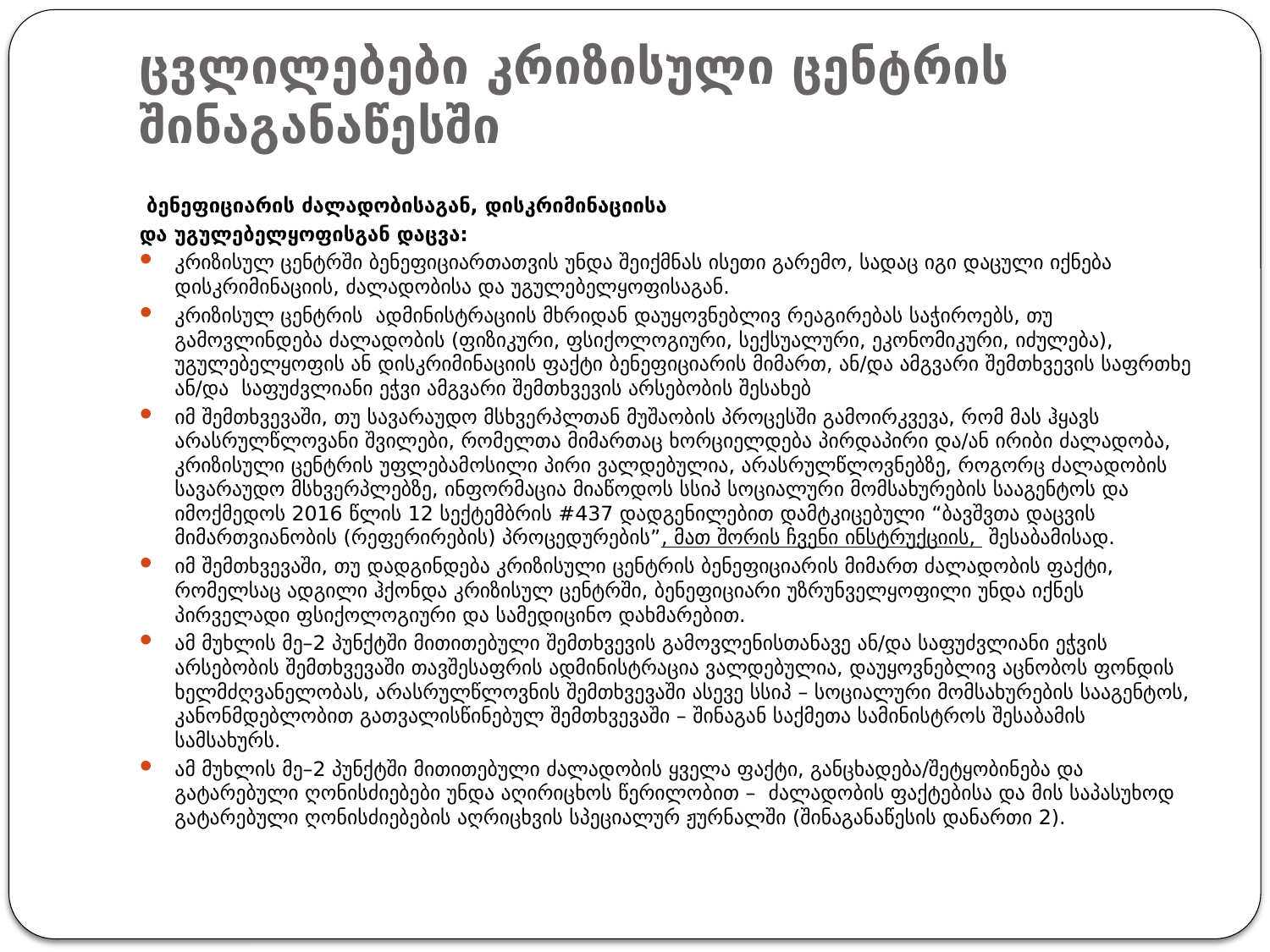

# ცვლილებები კრიზისული ცენტრის შინაგანაწესში
 ბენეფიციარის ძალადობისაგან, დისკრიმინაციისა
და უგულებელყოფისგან დაცვა:
კრიზისულ ცენტრში ბენეფიციართათვის უნდა შეიქმნას ისეთი გარემო, სადაც იგი დაცული იქნება დისკრიმინაციის, ძალადობისა და უგულებელყოფისაგან.
კრიზისულ ცენტრის  ადმინისტრაციის მხრიდან დაუყოვნებლივ რეაგირებას საჭიროებს, თუ გამოვლინდება ძალადობის (ფიზიკური, ფსიქოლოგიური, სექსუალური, ეკონომიკური, იძულება), უგულებელყოფის ან დისკრიმინაციის ფაქტი ბენეფიციარის მიმართ, ან/და ამგვარი შემთხვევის საფრთხე ან/და  საფუძვლიანი ეჭვი ამგვარი შემთხვევის არსებობის შესახებ
იმ შემთხვევაში, თუ სავარაუდო მსხვერპლთან მუშაობის პროცესში გამოირკვევა, რომ მას ჰყავს არასრულწლოვანი შვილები, რომელთა მიმართაც ხორციელდება პირდაპირი და/ან ირიბი ძალადობა, კრიზისული ცენტრის უფლებამოსილი პირი ვალდებულია, არასრულწლოვნებზე, როგორც ძალადობის სავარაუდო მსხვერპლებზე, ინფორმაცია მიაწოდოს სსიპ სოციალური მომსახურების სააგენტოს და იმოქმედოს 2016 წლის 12 სექტემბრის #437 დადგენილებით დამტკიცებული “ბავშვთა დაცვის მიმართვიანობის (რეფერირების) პროცედურების”, მათ შორის ჩვენი ინსტრუქციის,  შესაბამისად.
იმ შემთხვევაში, თუ დადგინდება კრიზისული ცენტრის ბენეფიციარის მიმართ ძალადობის ფაქტი, რომელსაც ადგილი ჰქონდა კრიზისულ ცენტრში, ბენეფიციარი უზრუნველყოფილი უნდა იქნეს პირველადი ფსიქოლოგიური და სამედიცინო დახმარებით.
ამ მუხლის მე–2 პუნქტში მითითებული შემთხვევის გამოვლენისთანავე ან/და საფუძვლიანი ეჭვის არსებობის შემთხვევაში თავშესაფრის ადმინისტრაცია ვალდებულია, დაუყოვნებლივ აცნობოს ფონდის ხელმძღვანელობას, არასრულწლოვნის შემთხვევაში ასევე სსიპ – სოციალური მომსახურების სააგენტოს, კანონმდებლობით გათვალისწინებულ შემთხვევაში – შინაგან საქმეთა სამინისტროს შესაბამის სამსახურს.
ამ მუხლის მე–2 პუნქტში მითითებული ძალადობის ყველა ფაქტი, განცხადება/შეტყობინება და გატარებული ღონისძიებები უნდა აღირიცხოს წერილობით –  ძალადობის ფაქტებისა და მის საპასუხოდ გატარებული ღონისძიებების აღრიცხვის სპეციალურ ჟურნალში (შინაგანაწესის დანართი 2).